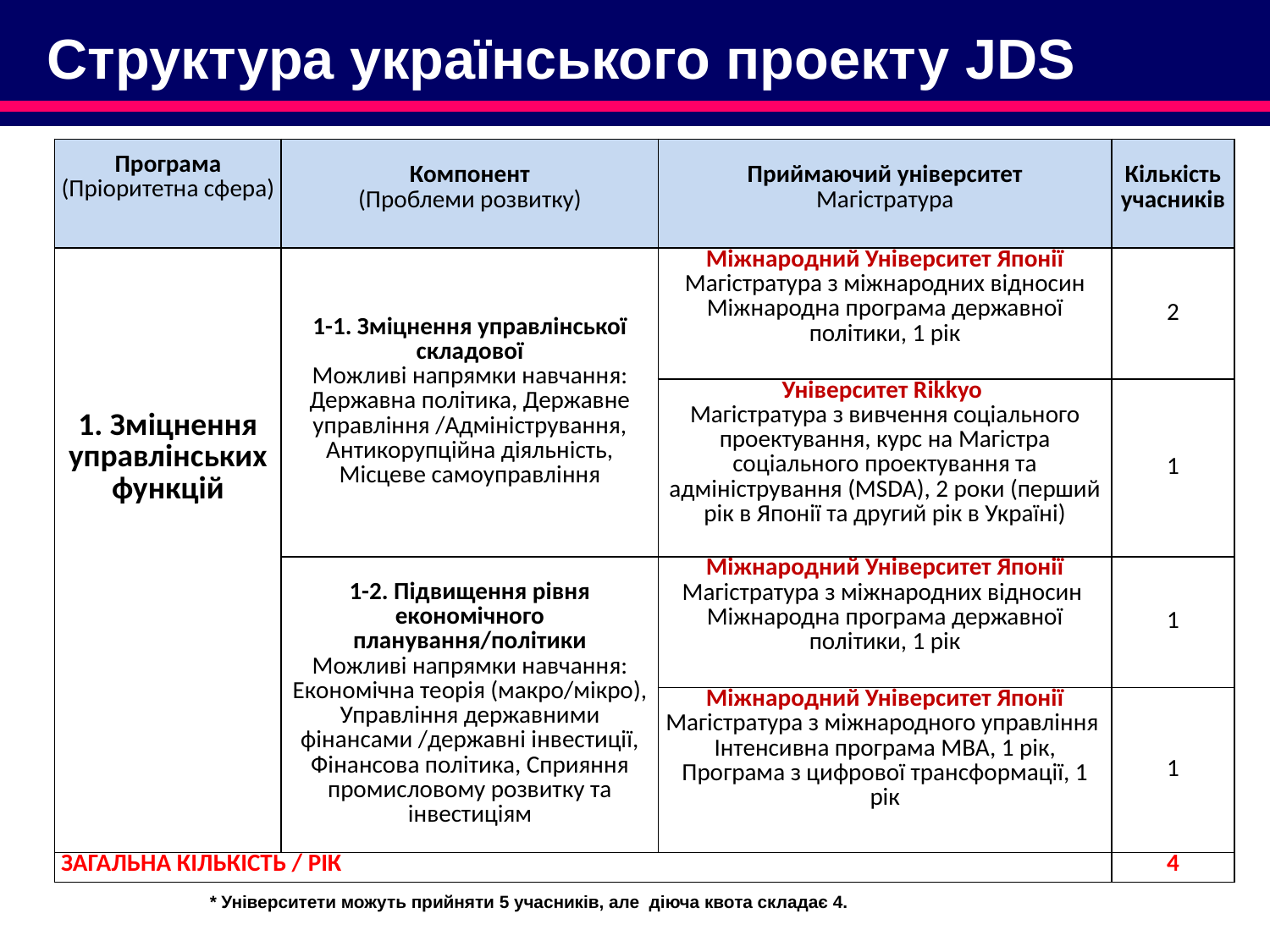

# Структура українського проекту JDS

| Програма (Пріоритетна сфера) | Компонент (Проблеми розвитку) | Приймаючий університет Магістратура | Кількість учасників |
| --- | --- | --- | --- |
| 1. Зміцнення управлінських функцій | 1-1. Зміцнення управлінської складової Можливі напрямки навчання: Державна політика, Державне управління /Адміністрування, Антикорупційна діяльність, Місцеве самоуправління | Міжнародний Університет Японії Магістратура з міжнародних відносин Міжнародна програма державної політики, 1 рік | 2 |
|  |  | Університет Rikkyo Магістратура з вивчення соціального проектування, курс на Магістра соціального проектування та адміністрування (MSDA), 2 роки (перший рік в Японії та другий рік в Україні) | 1 |
|  | 1-2. Підвищення рівня економічного планування/політики Можливі напрямки навчання: Економічна теорія (макро/мікро), Управління державними фінансами /державні інвестиції, Фінансова політика, Сприяння промисловому розвитку та інвестиціям | Міжнародний Університет Японії Магістратура з міжнародних відносин Міжнародна програма державної політики, 1 рік | 1 |
|  |  | Міжнародний Університет Японії Магістратура з міжнародного управління Інтенсивна програма МВА, 1 рік, Програма з цифрової трансформації, 1 рік | 1 |
| ЗАГАЛЬНА КІЛЬКІСТЬ / РІК |  |  | 4 |
* Університети можуть прийняти 5 учасників, але  діюча квота складає 4.